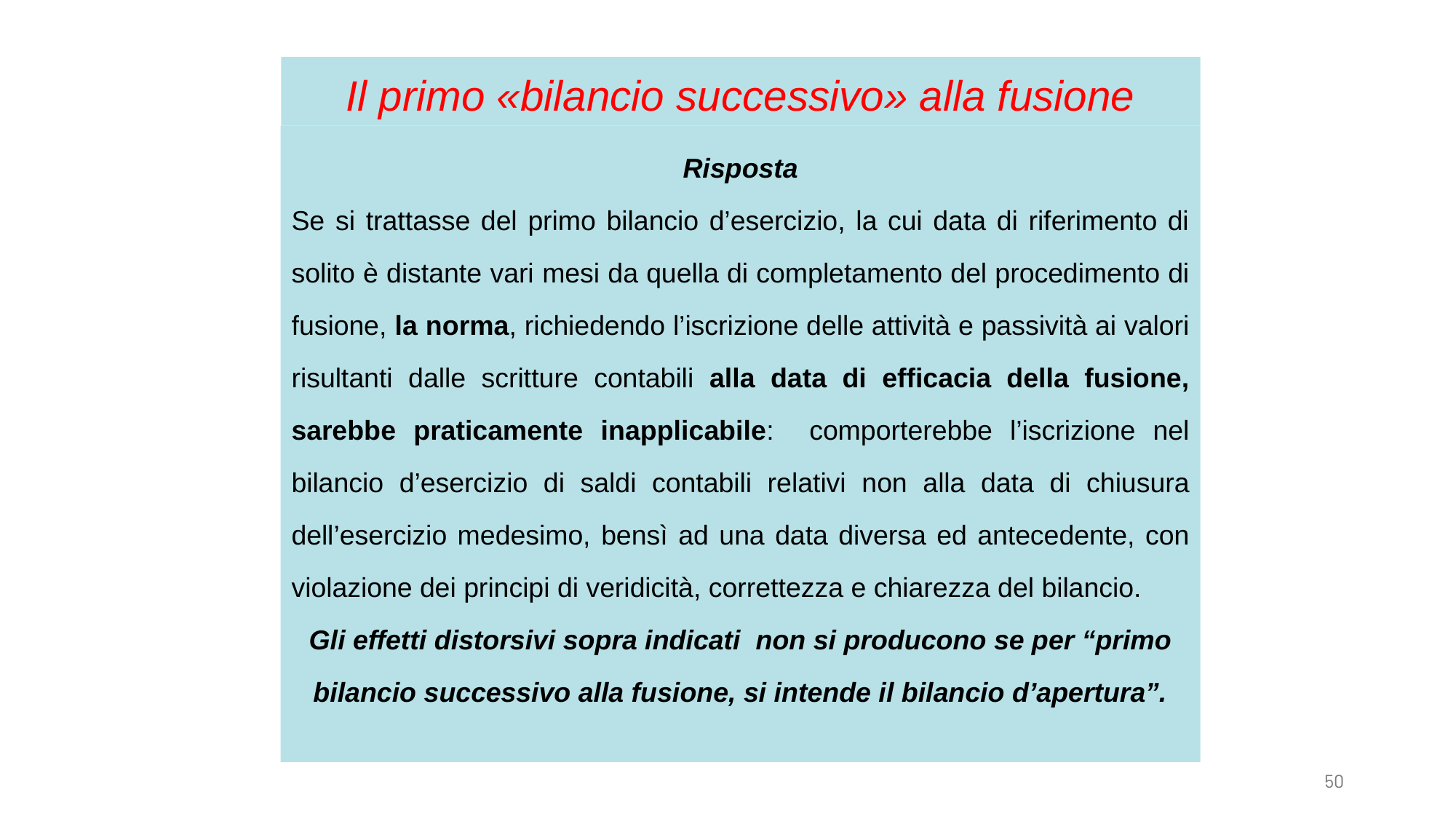

# Il primo «bilancio successivo» alla fusione
Risposta
Se si trattasse del primo bilancio d’esercizio, la cui data di riferimento di solito è distante vari mesi da quella di completamento del procedimento di fusione, la norma, richiedendo l’iscrizione delle attività e passività ai valori risultanti dalle scritture contabili alla data di efficacia della fusione, sarebbe praticamente inapplicabile:  comporterebbe l’iscrizione nel bilancio d’esercizio di saldi contabili relativi non alla data di chiusura dell’esercizio medesimo, bensì ad una data diversa ed antecedente, con violazione dei principi di veridicità, correttezza e chiarezza del bilancio.
Gli effetti distorsivi sopra indicati  non si producono se per “primo bilancio successivo alla fusione, si intende il bilancio d’apertura”.
50